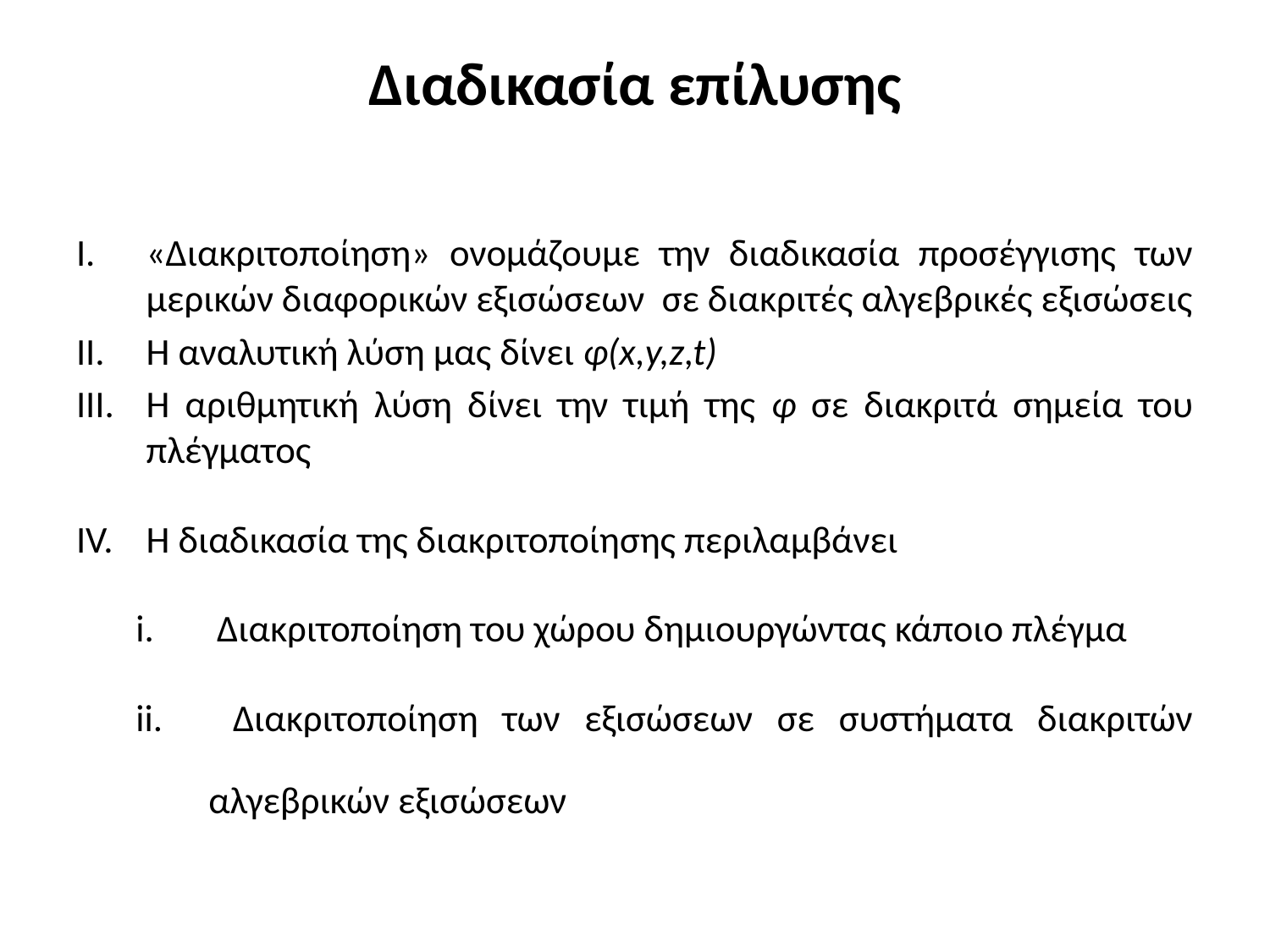

# Διαδικασία επίλυσης
«Διακριτοποίηση» ονομάζουμε την διαδικασία προσέγγισης των μερικών διαφορικών εξισώσεων  σε διακριτές αλγεβρικές εξισώσεις
Η αναλυτική λύση μας δίνει φ(x,y,z,t)
Η αριθμητική λύση δίνει την τιμή της φ σε διακριτά σημεία του πλέγματος
Η διαδικασία της διακριτοποίησης περιλαμβάνει
 Διακριτοποίηση του χώρου δημιουργώντας κάποιο πλέγμα
 Διακριτοποίηση των εξισώσεων σε συστήματα διακριτών αλγεβρικών εξισώσεων